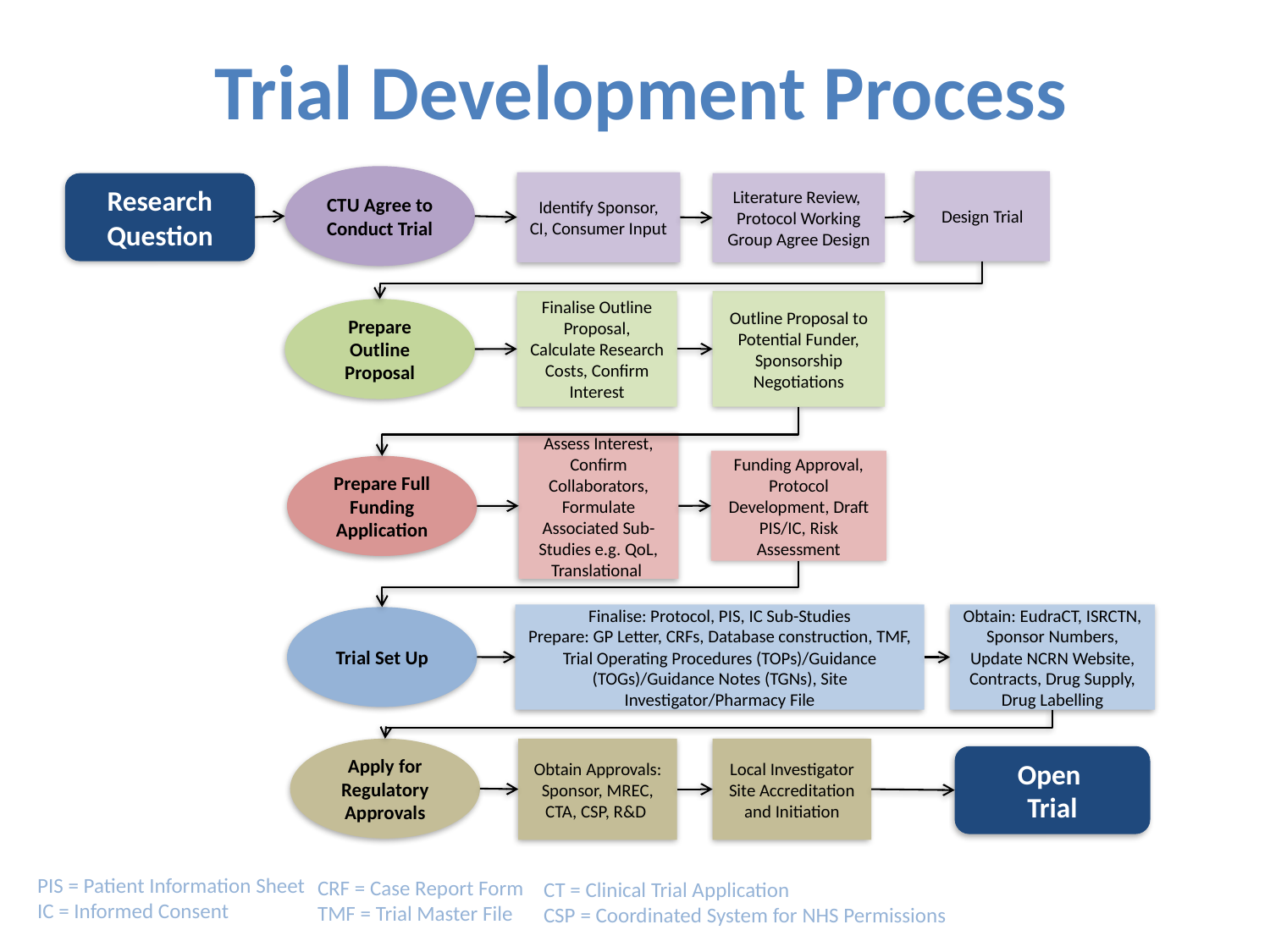

Trial Development Process
CTU Agree to Conduct Trial
Design Trial
Identify Sponsor, CI, Consumer Input
Research Question
Literature Review,
Protocol Working Group Agree Design
Finalise Outline Proposal, Calculate Research Costs, Confirm Interest
Outline Proposal to Potential Funder, Sponsorship Negotiations
Prepare Outline Proposal
Assess Interest, Confirm Collaborators, Formulate Associated Sub-Studies e.g. QoL, Translational
Funding Approval, Protocol Development, Draft PIS/IC, Risk Assessment
Prepare Full Funding Application
Finalise: Protocol, PIS, IC Sub-Studies
Prepare: GP Letter, CRFs, Database construction, TMF, Trial Operating Procedures (TOPs)/Guidance (TOGs)/Guidance Notes (TGNs), Site Investigator/Pharmacy File
Obtain: EudraCT, ISRCTN, Sponsor Numbers, Update NCRN Website, Contracts, Drug Supply, Drug Labelling
Trial Set Up
Apply for Regulatory Approvals
Obtain Approvals: Sponsor, MREC, CTA, CSP, R&D
Local Investigator Site Accreditation and Initiation
Open
Trial
PIS = Patient Information Sheet
IC = Informed Consent
CRF = Case Report Form
TMF = Trial Master File
CT = Clinical Trial Application
CSP = Coordinated System for NHS Permissions